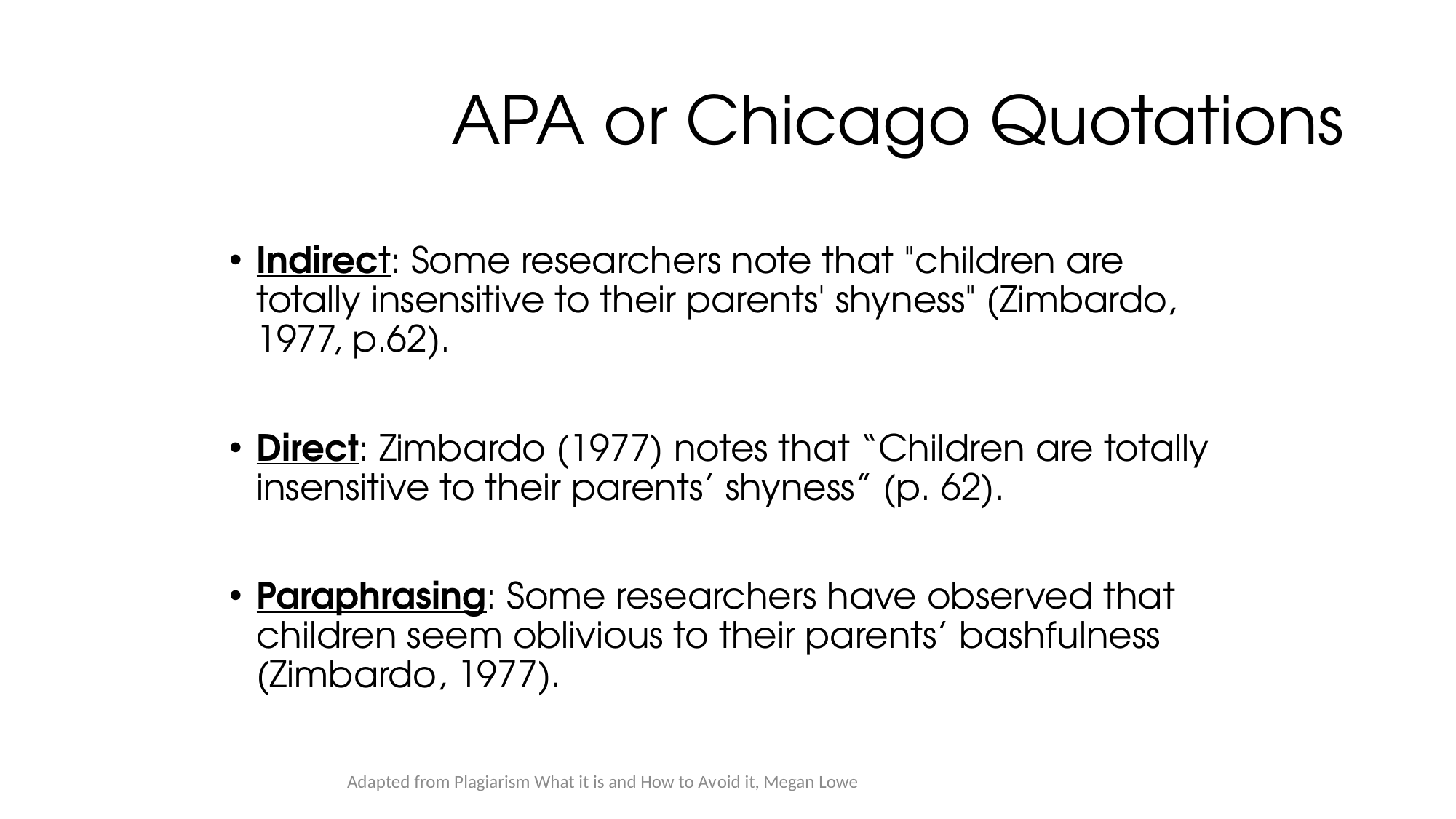

# APA or Chicago Quotations
Indirect: Some researchers note that "children are totally insensitive to their parents' shyness" (Zimbardo, 1977, p.62).

Direct: Zimbardo (1977) notes that “Children are totally insensitive to their parents’ shyness” (p. 62).

Paraphrasing: Some researchers have observed that children seem oblivious to their parents’ bashfulness (Zimbardo, 1977).
Adapted from Plagiarism What it is and How to Avoid it, Megan Lowe